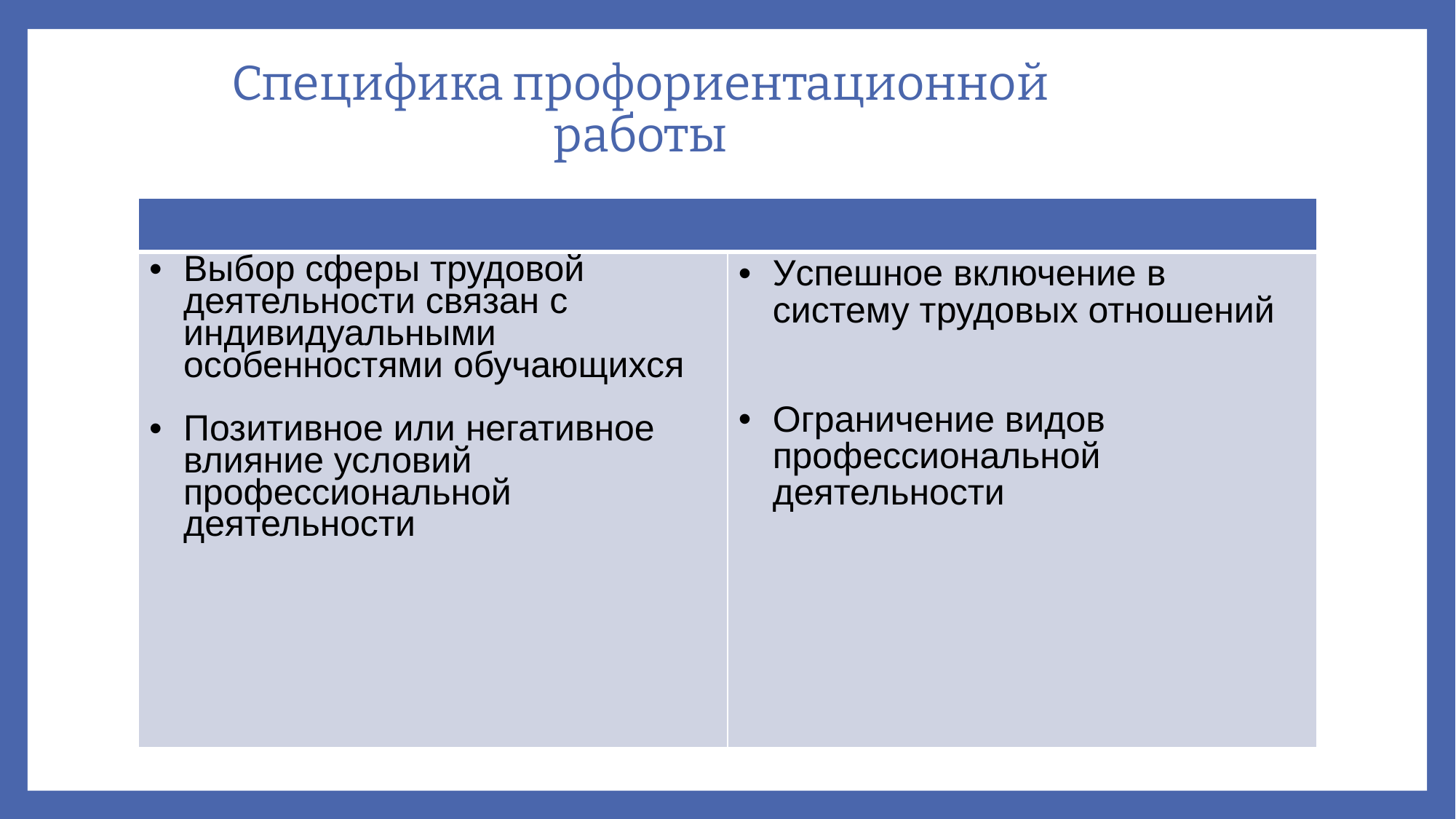

# Специфика профориентационной работы
|  |  |
| --- | --- |
| Выбор сферы трудовой деятельности связан с индивидуальными особенностями обучающихся Позитивное или негативное влияние условий профессиональной деятельности | Успешное включение в систему трудовых отношений Ограничение видов профессиональной деятельности |